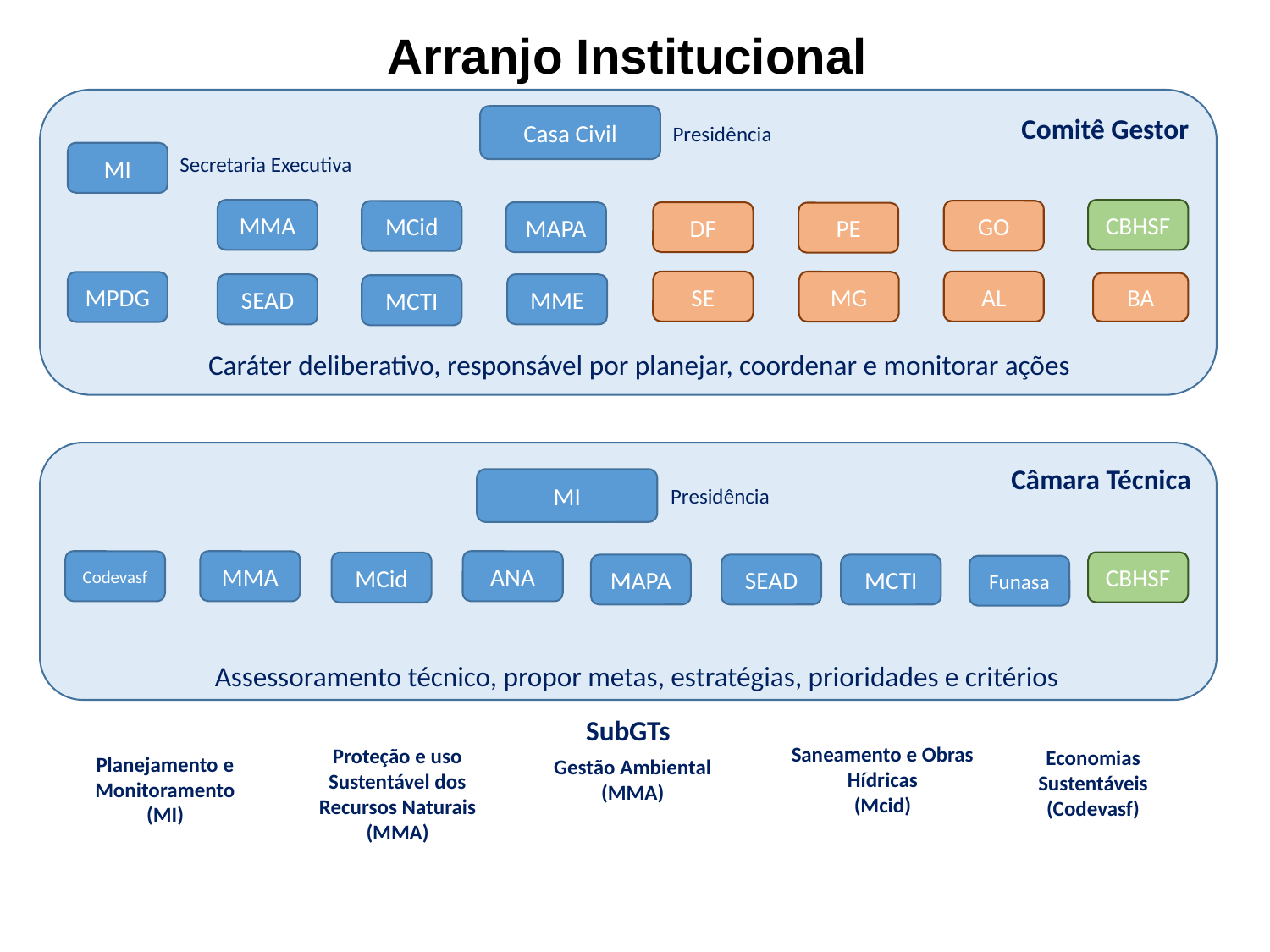

Arranjo Institucional
Comitê Gestor
Casa Civil
Presidência
MI
Secretaria Executiva
MMA
CBHSF
GO
MCid
MAPA
DF
PE
SE
AL
MG
MPDG
BA
SEAD
MME
MCTI
Caráter deliberativo, responsável por planejar, coordenar e monitorar ações
Câmara Técnica
MI
Presidência
Codevasf
MMA
ANA
CBHSF
MCid
MAPA
SEAD
MCTI
Funasa
Assessoramento técnico, propor metas, estratégias, prioridades e critérios
SubGTs
Saneamento e Obras Hídricas
(Mcid)
Proteção e uso Sustentável dos Recursos Naturais
(MMA)
Economias Sustentáveis
(Codevasf)
Planejamento e Monitoramento
(MI)
Gestão Ambiental
(MMA)